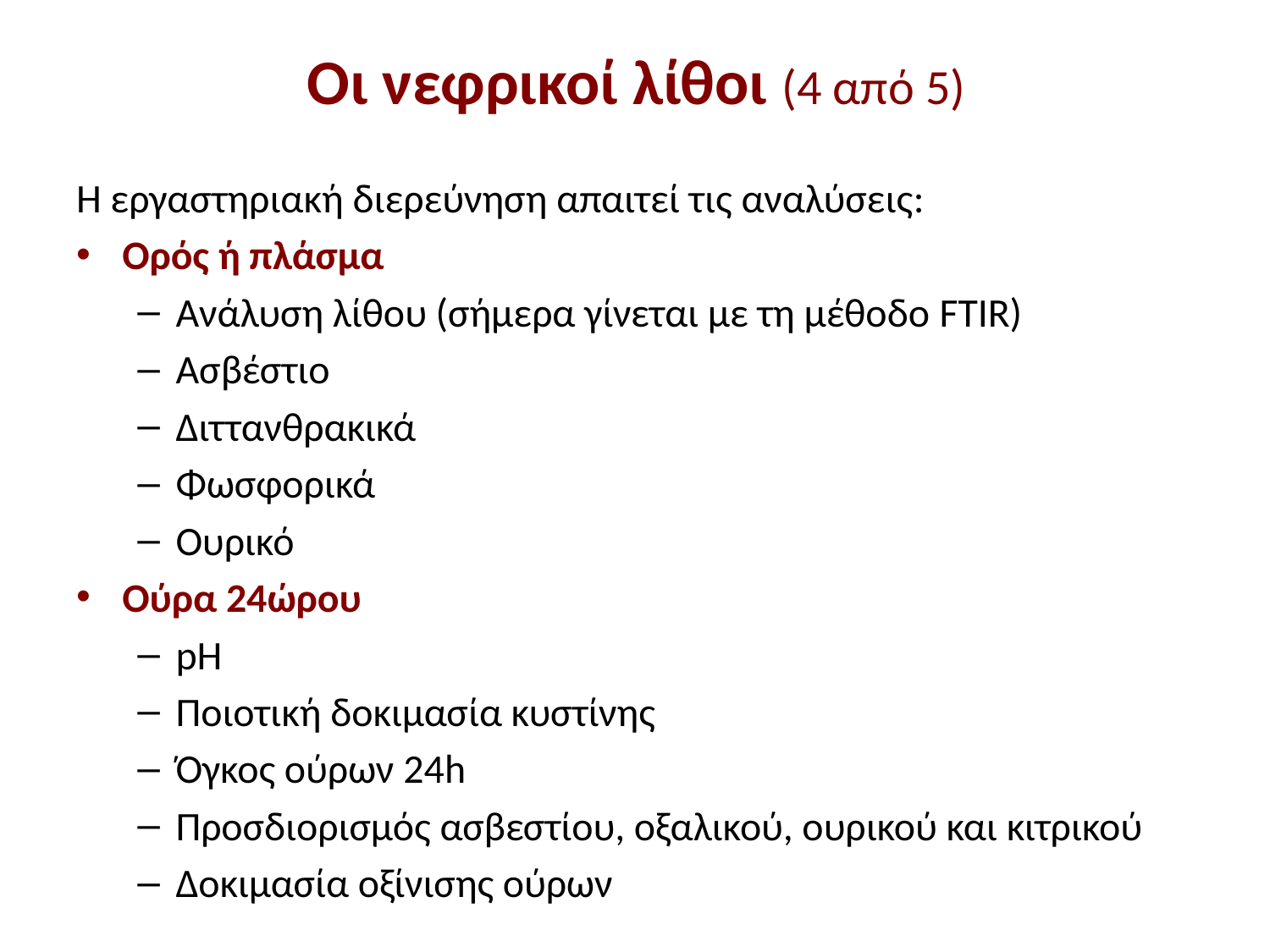

# Οι νεφρικοί λίθοι (4 από 5)
Η εργαστηριακή διερεύνηση απαιτεί τις αναλύσεις:
Ορός ή πλάσμα
Ανάλυση λίθου (σήμερα γίνεται με τη μέθοδο FTIR)
Ασβέστιο
Διττανθρακικά
Φωσφορικά
Ουρικό
Ούρα 24ώρου
pH
Ποιοτική δοκιμασία κυστίνης
Όγκος ούρων 24h
Προσδιορισμός ασβεστίου, οξαλικού, ουρικού και κιτρικού
Δοκιμασία οξίνισης ούρων